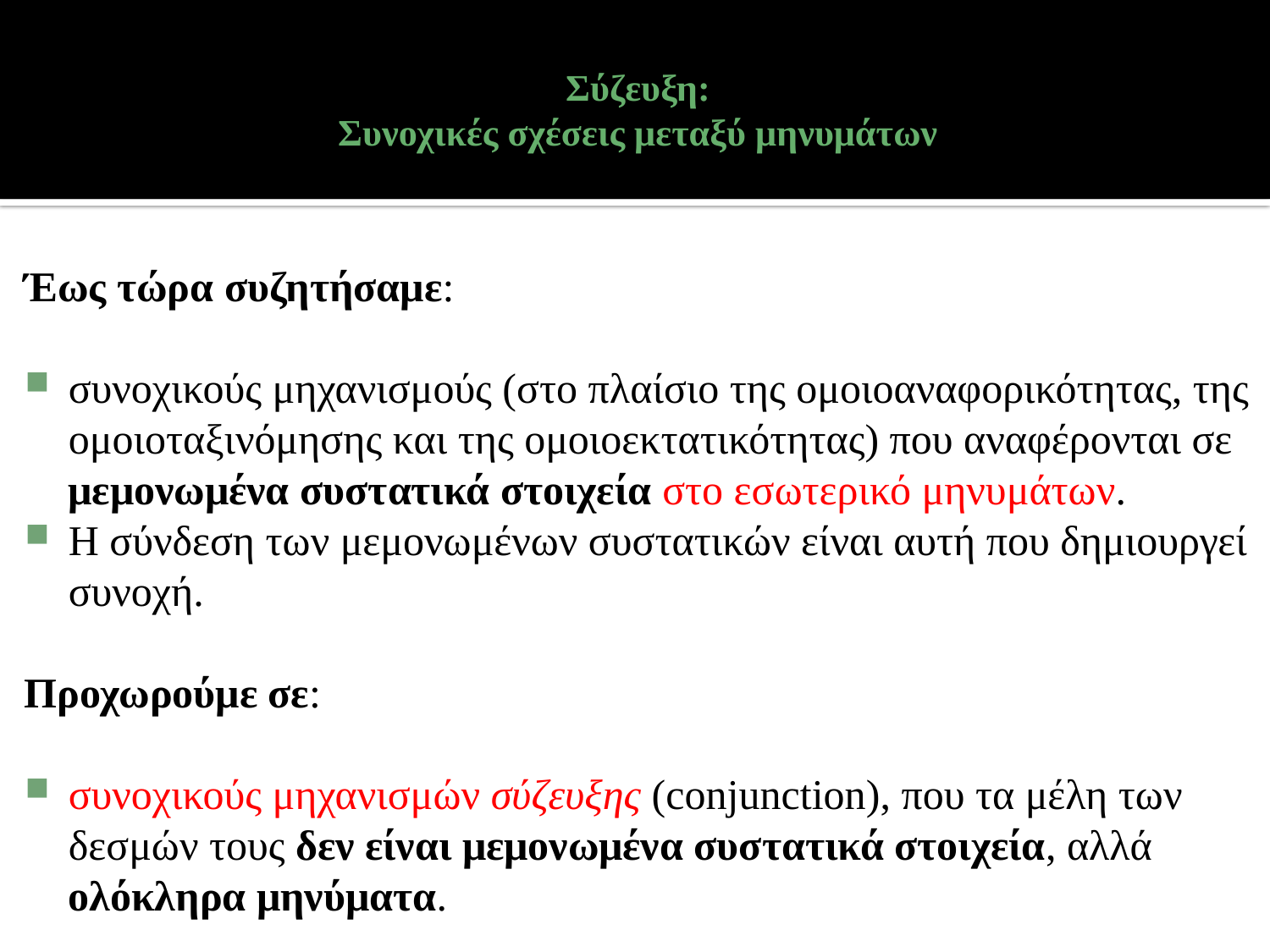

# Σύζευξη: Συνοχικές σχέσεις μεταξύ μηνυμάτων

Έως τώρα συζητήσαμε:

συνοχικούς μηχανισμούς (στο πλαίσιο της ομοιοαναφορικότητας, της ομοιοταξινόμησης και της ομοιοεκτατικότητας) που αναφέρονται σε μεμονωμένα συστατικά στοιχεία στο εσωτερικό μηνυμάτων.
Η σύνδεση των μεμονωμένων συστατικών είναι αυτή που δημιουργεί συνοχή.

Προχωρούμε σε:

συνοχικούς μηχανισμών σύζευξης (conjunction), που τα μέλη των δεσμών τους δεν είναι μεμονωμένα συστατικά στοιχεία, αλλά ολόκληρα μηνύματα.